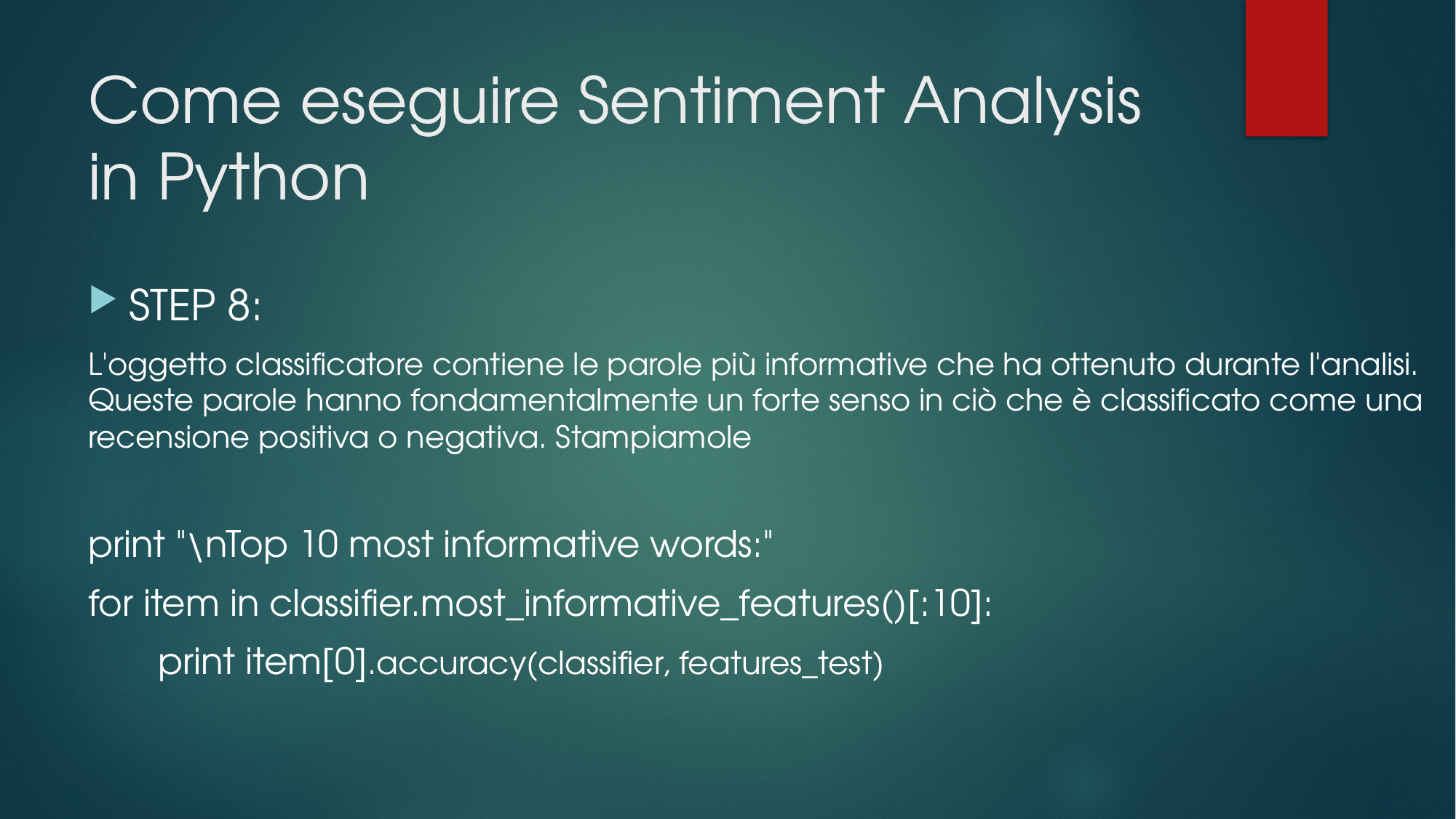

# Come eseguire Sentiment Analysis in Python

STEP 8:
L'oggetto classificatore contiene le parole più informative che ha ottenuto durante l'analisi. Queste parole hanno fondamentalmente un forte senso in ciò che è classificato come una recensione positiva o negativa. Stampiamole

print "\nTop 10 most informative words:"
for item in classifier.most_informative_features()[:10]:
       print item[0].accuracy(classifier, features_test)